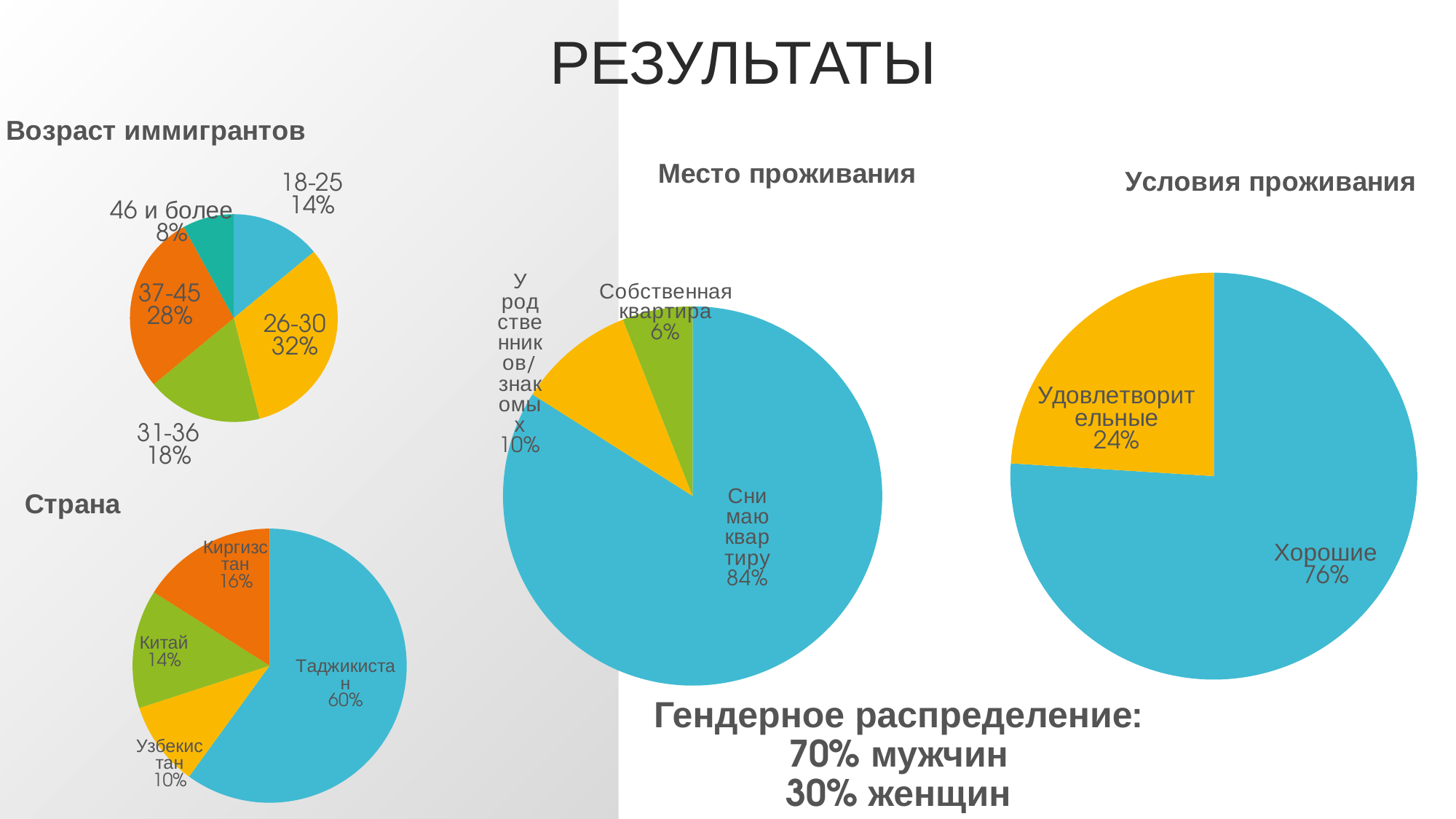

# Результаты

### Chart: Возраст иммигрантов

| Category | Возраст |
|---|---|
| 18-25 | 7.0 |
| 26-30 | 16.0 |
| 31-36 | 9.0 |
| 37-45 | 14.0 |
| 46 и более | 4.0 |

### Chart:

| Category | Условия проживания |
|---|---|
| Хорошие | 38.0 |
| Удовлетворительные | 12.0 |

### Chart:

| Category | Место проживания |
|---|---|
| Снимаю квартиру | 42.0 |
| У родственников/знакомых | 5.0 |
| Собственная квартира | 3.0 |

### Chart:

| Category | Страна |
|---|---|
| Таджикистан | 30.0 |
| Узбекистан | 5.0 |
| Китай | 7.0 |
| Киргизстан | 8.0 |
Гендерное распределение:
70% мужчин
30% женщин